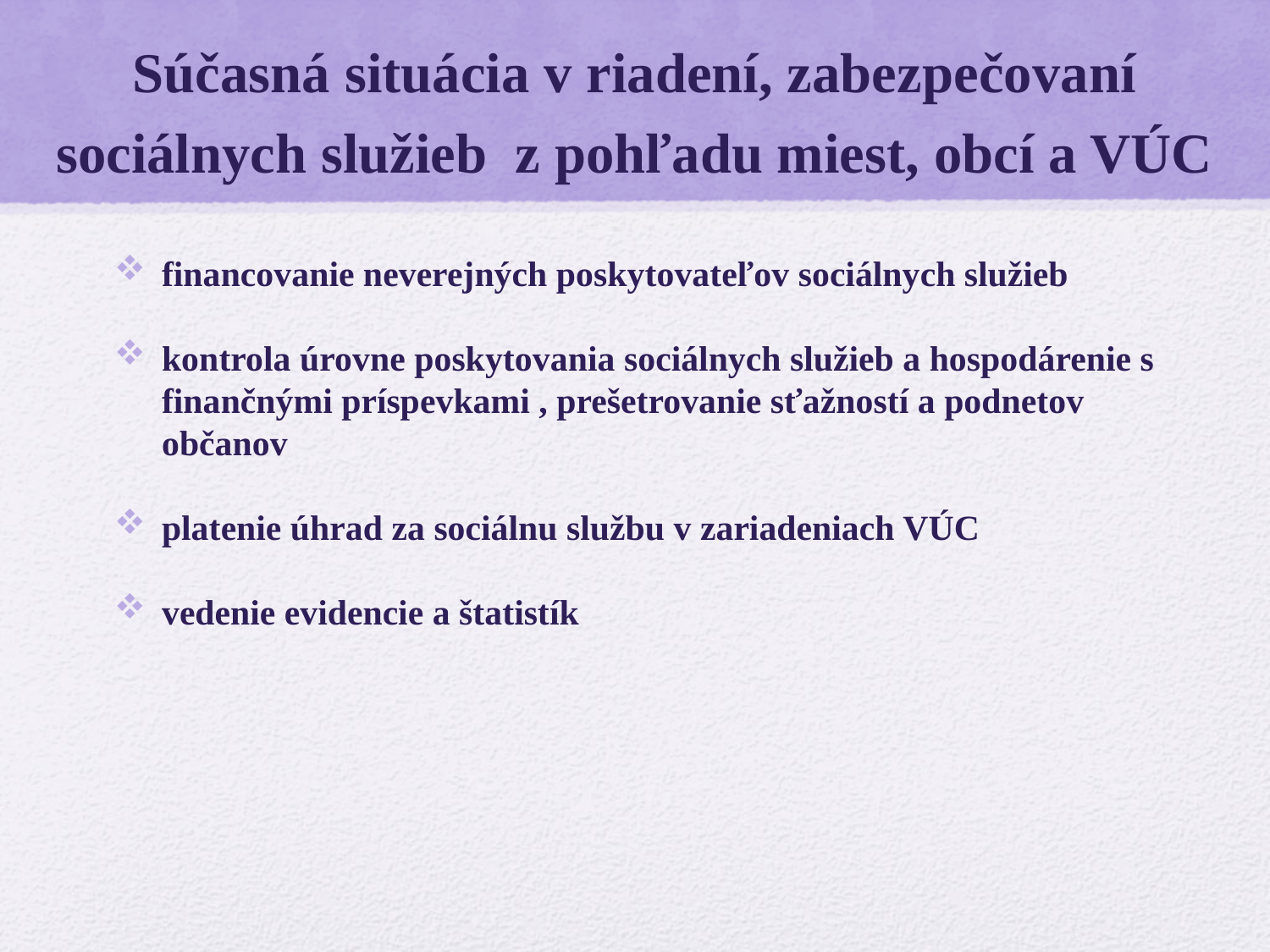

# Súčasná situácia v riadení, zabezpečovaní sociálnych služieb  z pohľadu miest, obcí a VÚC
financovanie neverejných poskytovateľov sociálnych služieb
kontrola úrovne poskytovania sociálnych služieb a hospodárenie s finančnými príspevkami , prešetrovanie sťažností a podnetov občanov
platenie úhrad za sociálnu službu v zariadeniach VÚC
vedenie evidencie a štatistík